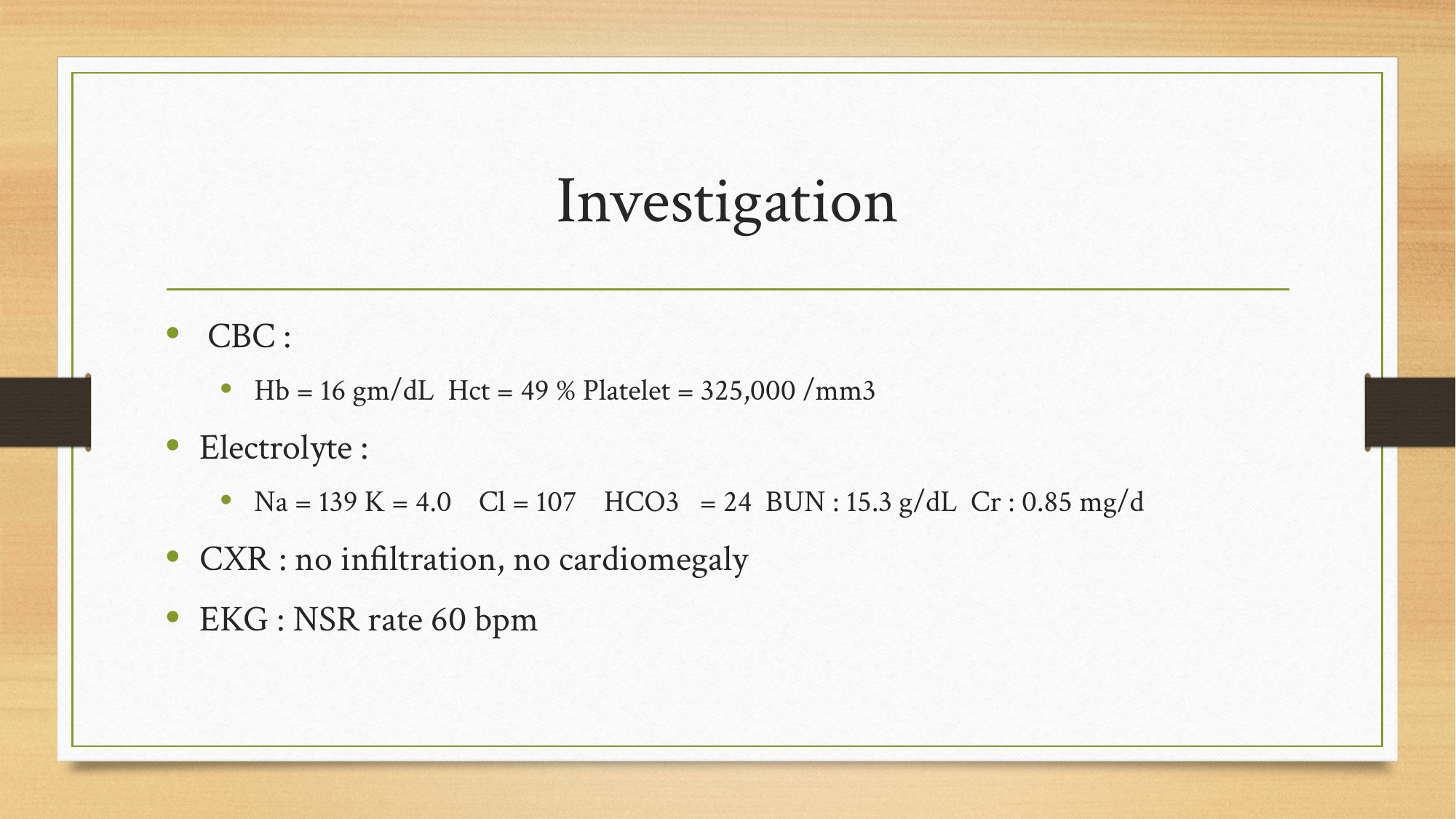

# Investigation
 CBC :
Hb = 16 gm/dL  Hct = 49 % Platelet = 325,000 /mm3
Electrolyte :
Na = 139 K = 4.0    Cl = 107    HCO3   = 24  BUN : 15.3 g/dL  Cr : 0.85 mg/d
CXR : no infiltration, no cardiomegaly
EKG : NSR rate 60 bpm